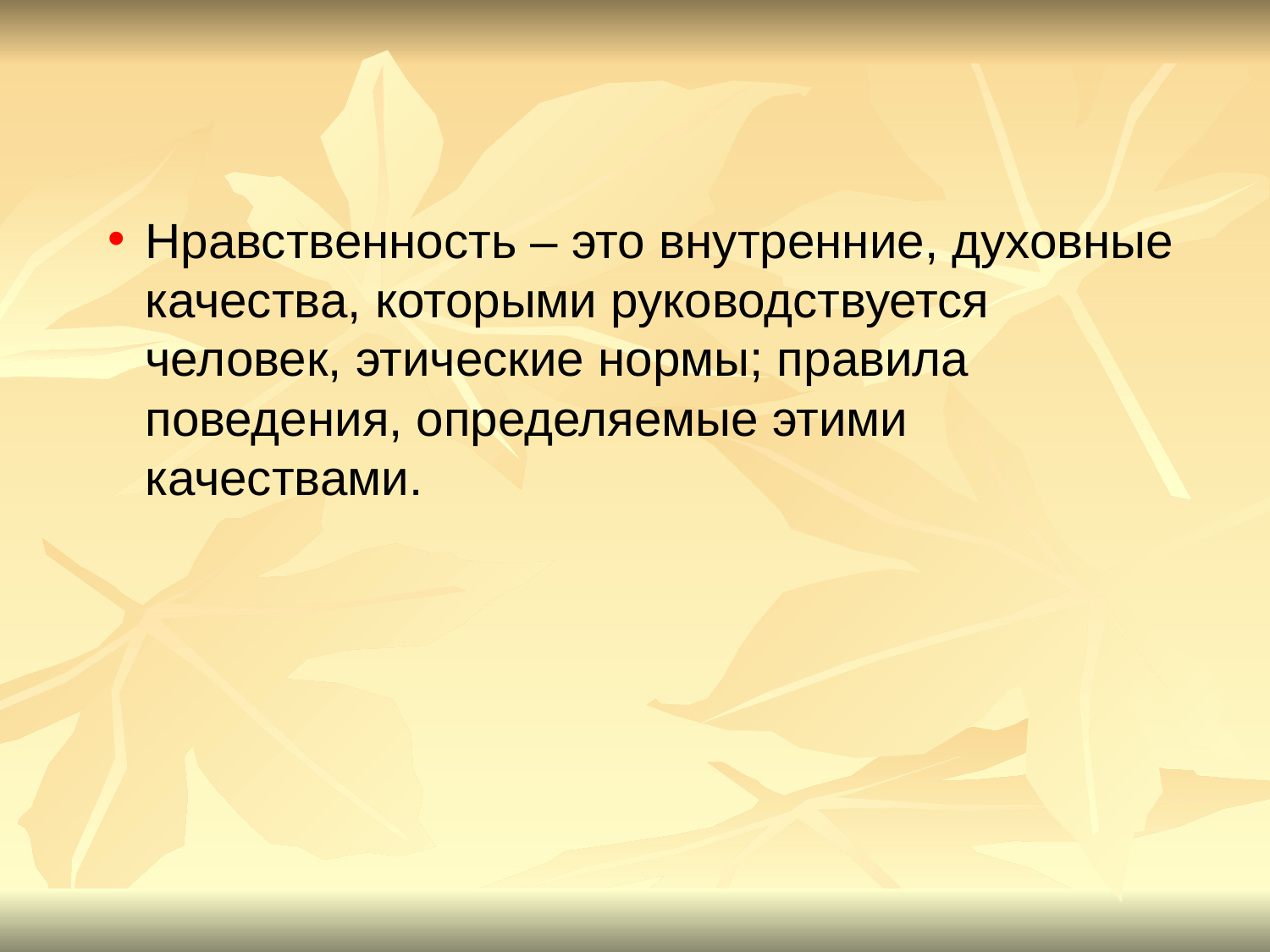

#
Нравственность – это внутренние, духовные качества, которыми руководствуется человек, этические нормы; правила поведения, определяемые этими качествами.